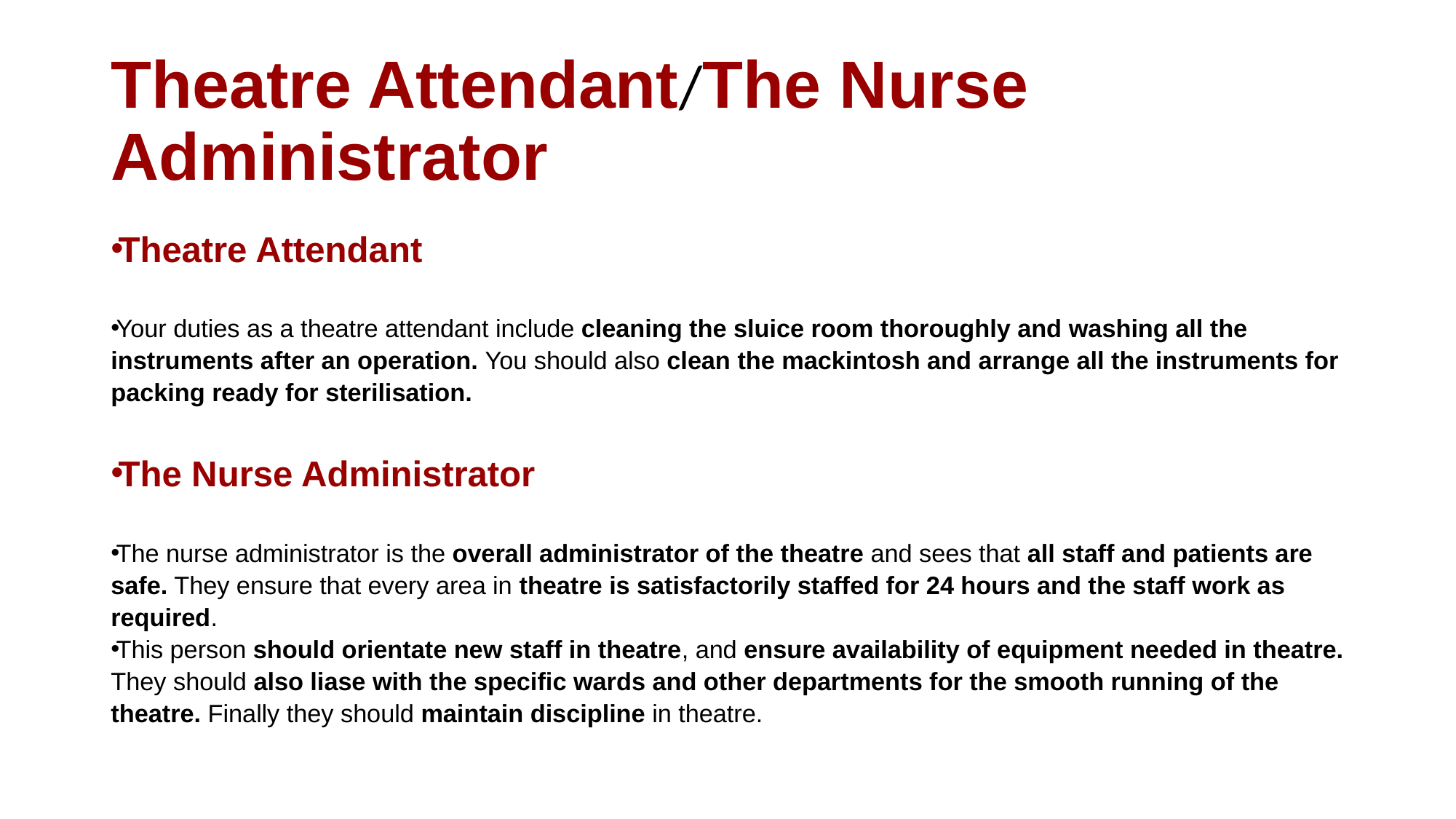

# Theatre Attendant/The Nurse Administrator
Theatre Attendant

Your duties as a theatre attendant include cleaning the sluice room thoroughly and washing all the instruments after an operation. You should also clean the mackintosh and arrange all the instruments for packing ready for sterilisation.

The Nurse Administrator

The nurse administrator is the overall administrator of the theatre and sees that all staff and patients are safe. They ensure that every area in theatre is satisfactorily staffed for 24 hours and the staff work as required.
This person should orientate new staff in theatre, and ensure availability of equipment needed in theatre. They should also liase with the specific wards and other departments for the smooth running of the theatre. Finally they should maintain discipline in theatre.